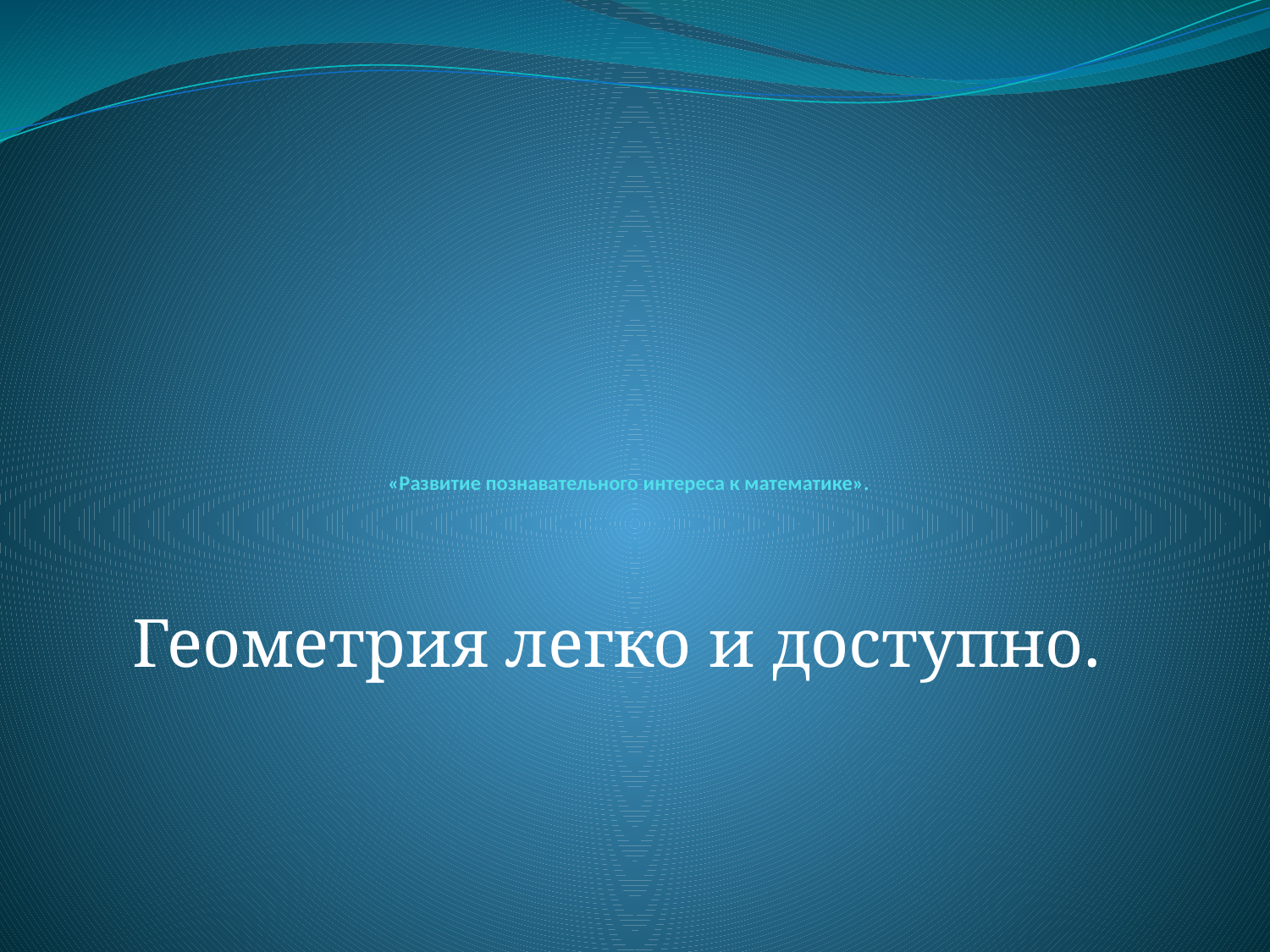

# «Развитие познавательного интереса к математике».

Геометрия легко и доступно.